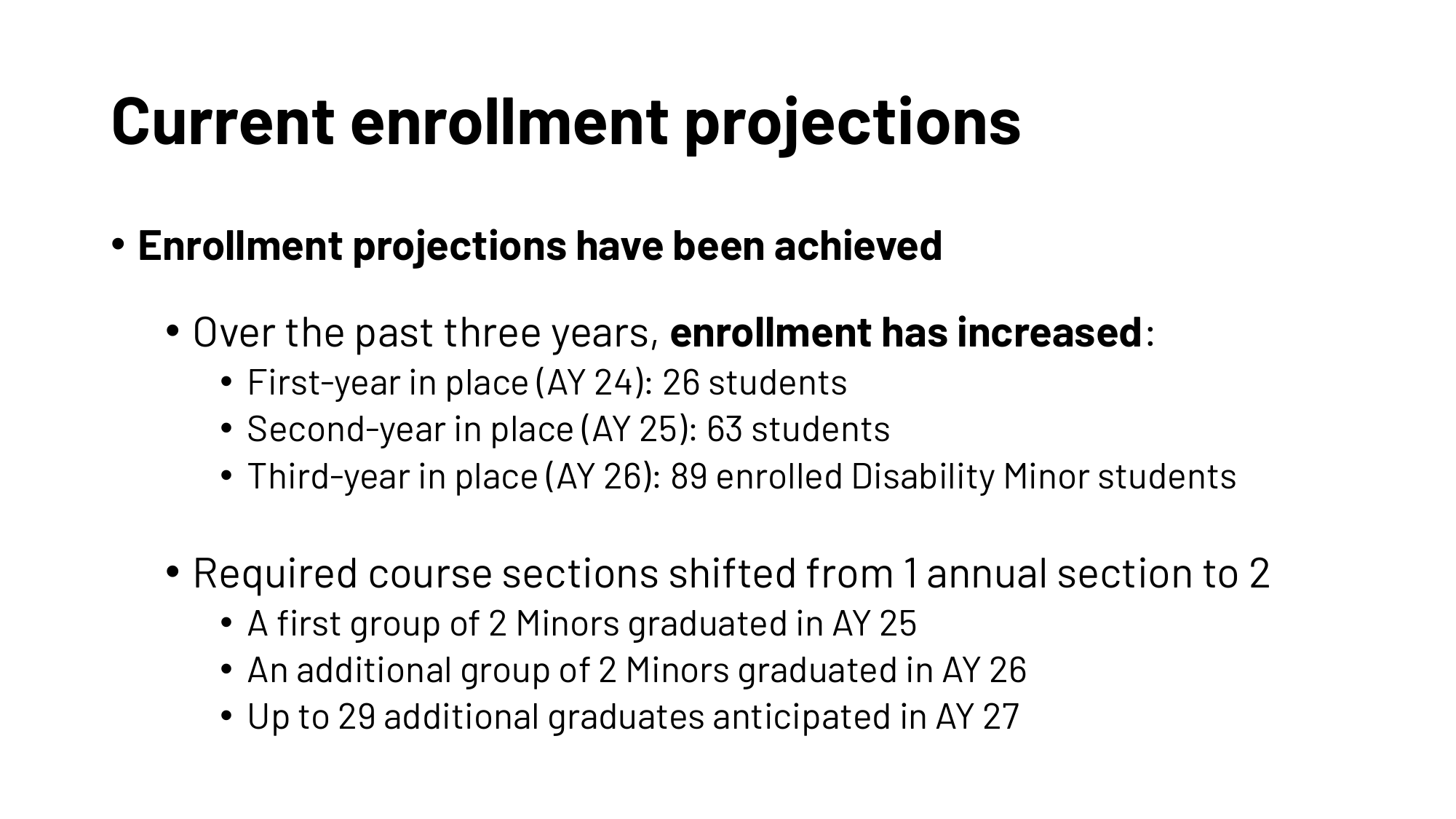

# Current enrollment projections
Enrollment projections have been achieved

Over the past three years, enrollment has increased:
First-year in place (AY 24): 26 students
Second-year in place (AY 25): 63 students
Third-year in place (AY 26): 89 enrolled Disability Minor students

Required course sections shifted from 1 annual section to 2
A first group of 2 Minors graduated in AY 25
An additional group of 2 Minors graduated in AY 26
Up to 29 additional graduates anticipated in AY 27